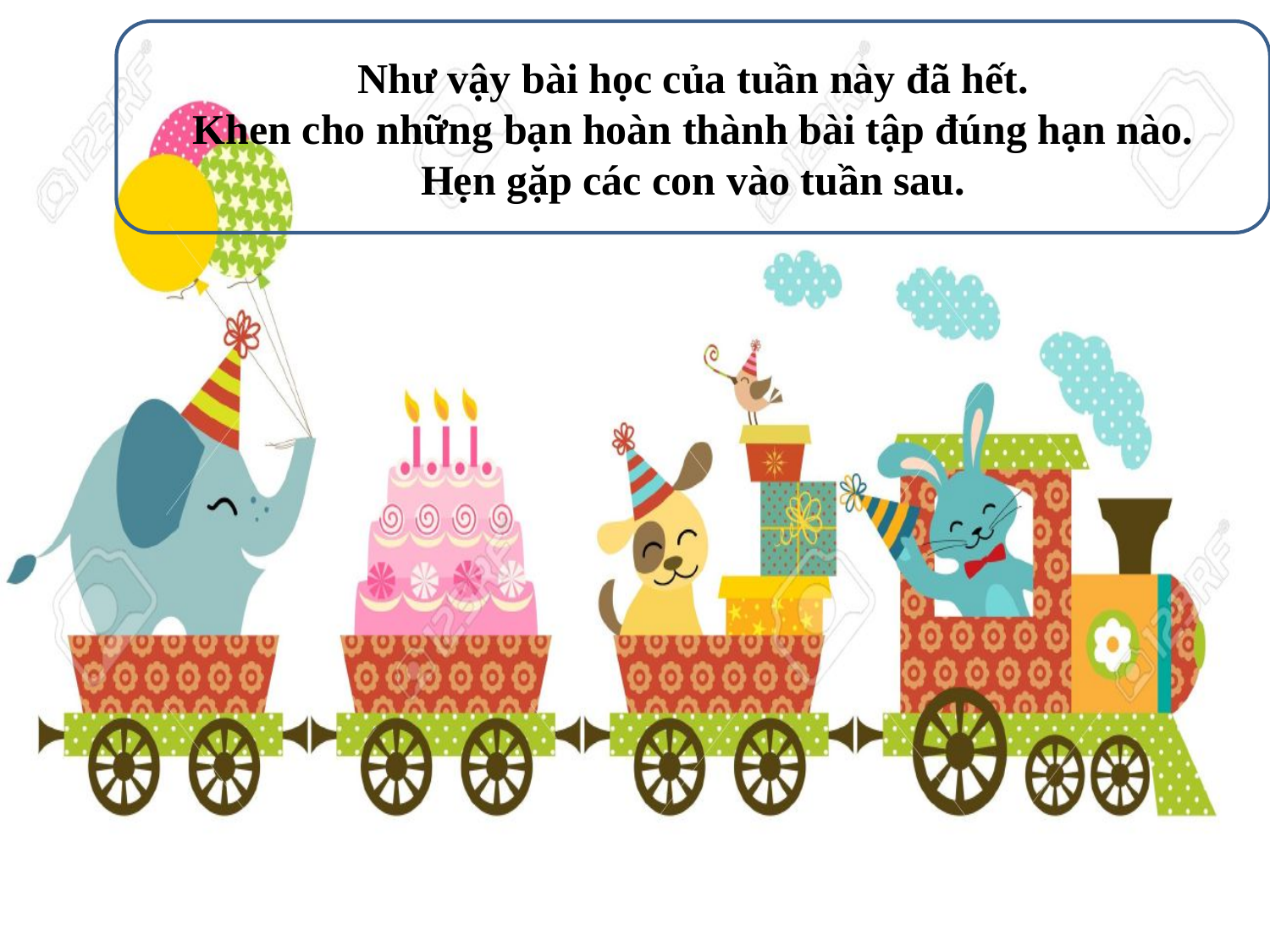

Như vậy bài học của tuần này đã hết.
Khen cho những bạn hoàn thành bài tập đúng hạn nào.
Hẹn gặp các con vào tuần sau.